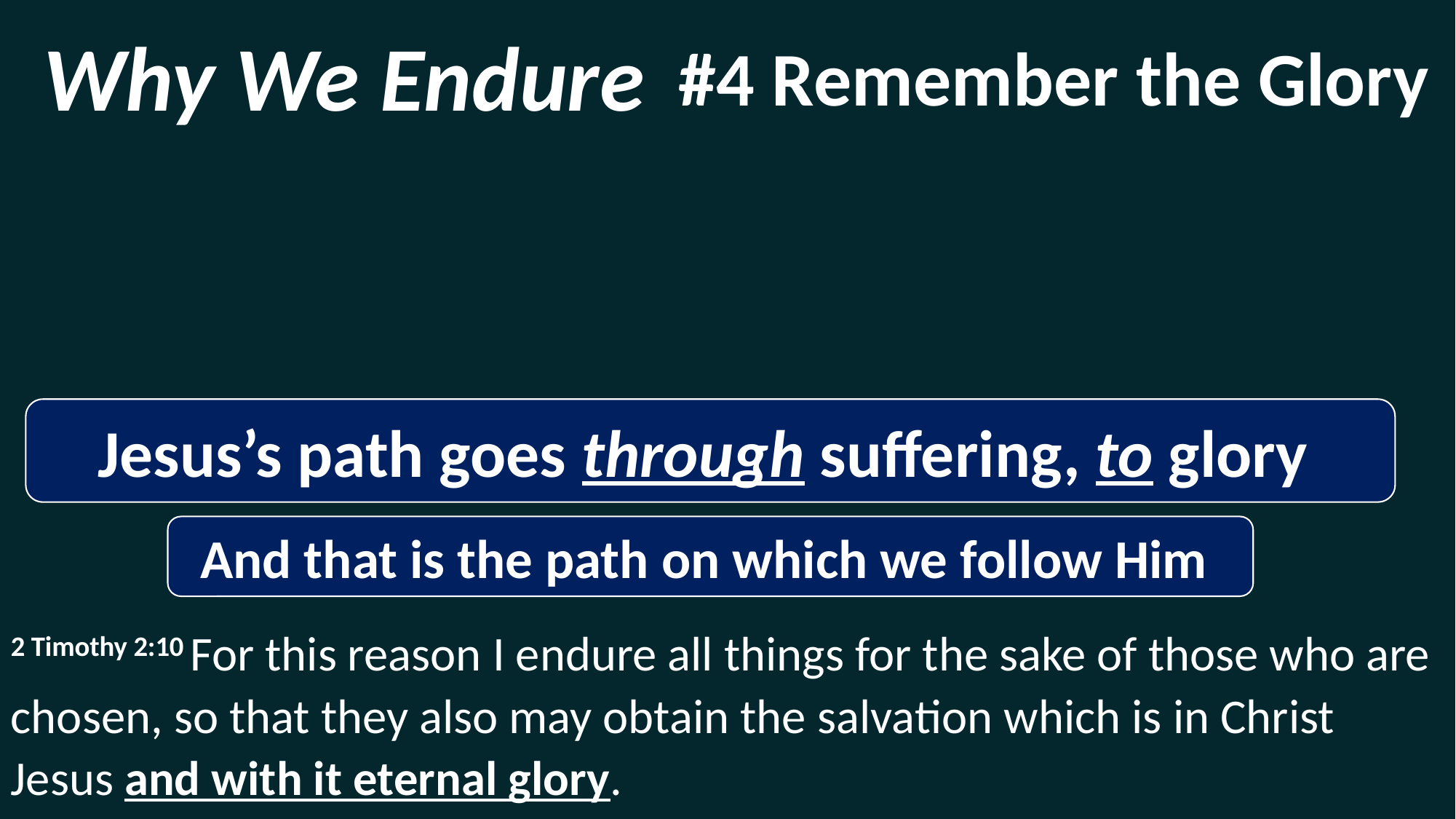

Why We Endure
#4 Remember the Glory
Jesus’s path goes through suffering, to glory
And that is the path on which we follow Him
2 Timothy 2:10 For this reason I endure all things for the sake of those who are chosen, so that they also may obtain the salvation which is in Christ Jesus and with it eternal glory.